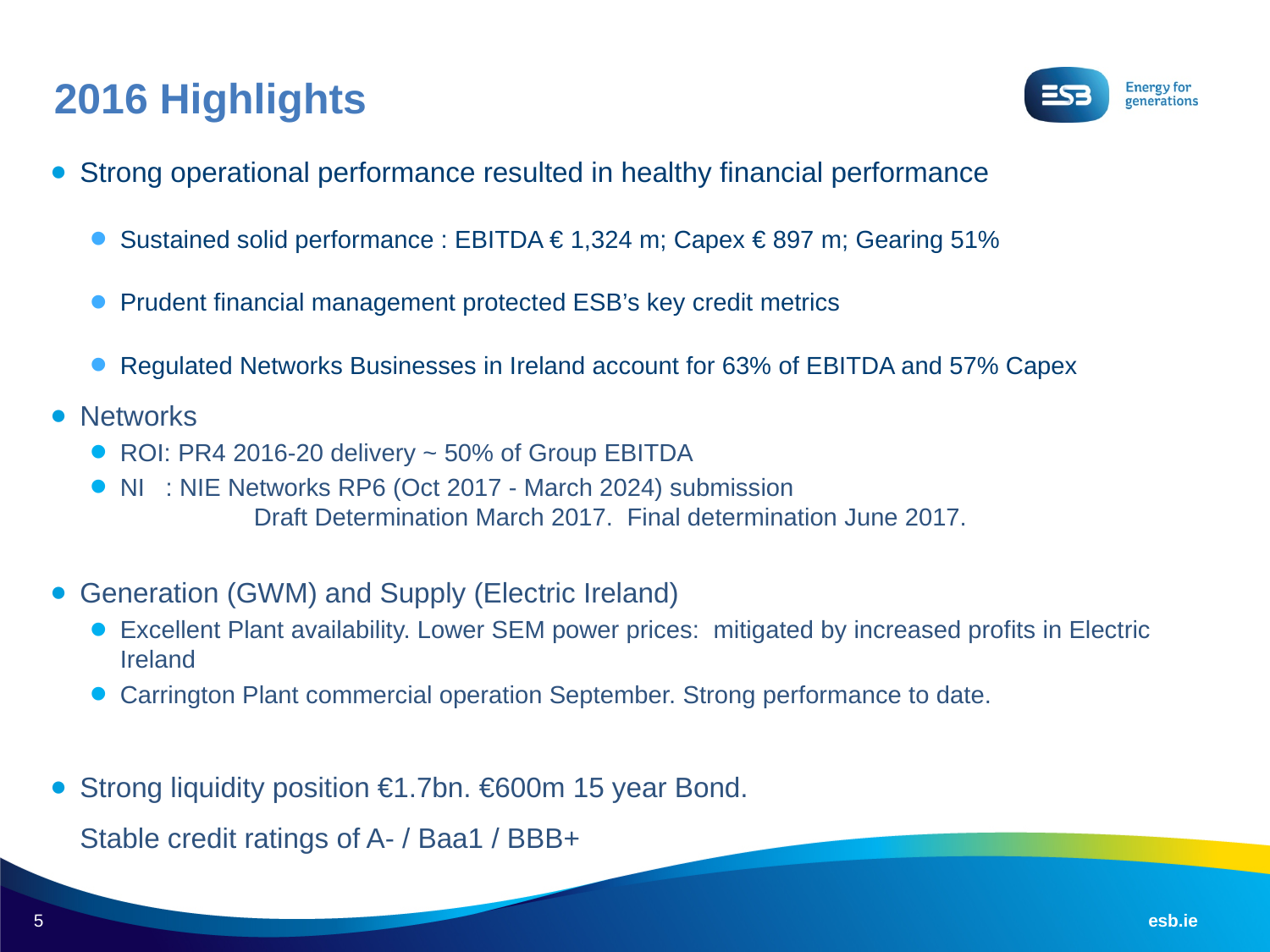

2016 Highlights
Strong operational performance resulted in healthy financial performance
Sustained solid performance : EBITDA € 1,324 m; Capex € 897 m; Gearing 51%
Prudent financial management protected ESB’s key credit metrics
Regulated Networks Businesses in Ireland account for 63% of EBITDA and 57% Capex
Networks
ROI: PR4 2016-20 delivery ~ 50% of Group EBITDA
NI   : NIE Networks RP6 (Oct 2017 - March 2024) submission                                                              	 Draft Determination March 2017.  Final determination June 2017.

Generation (GWM) and Supply (Electric Ireland)
Excellent Plant availability. Lower SEM power prices:  mitigated by increased profits in Electric Ireland
Carrington Plant commercial operation September. Strong performance to date.

Strong liquidity position €1.7bn. €600m 15 year Bond.                                                       Stable credit ratings of A- / Baa1 / BBB+